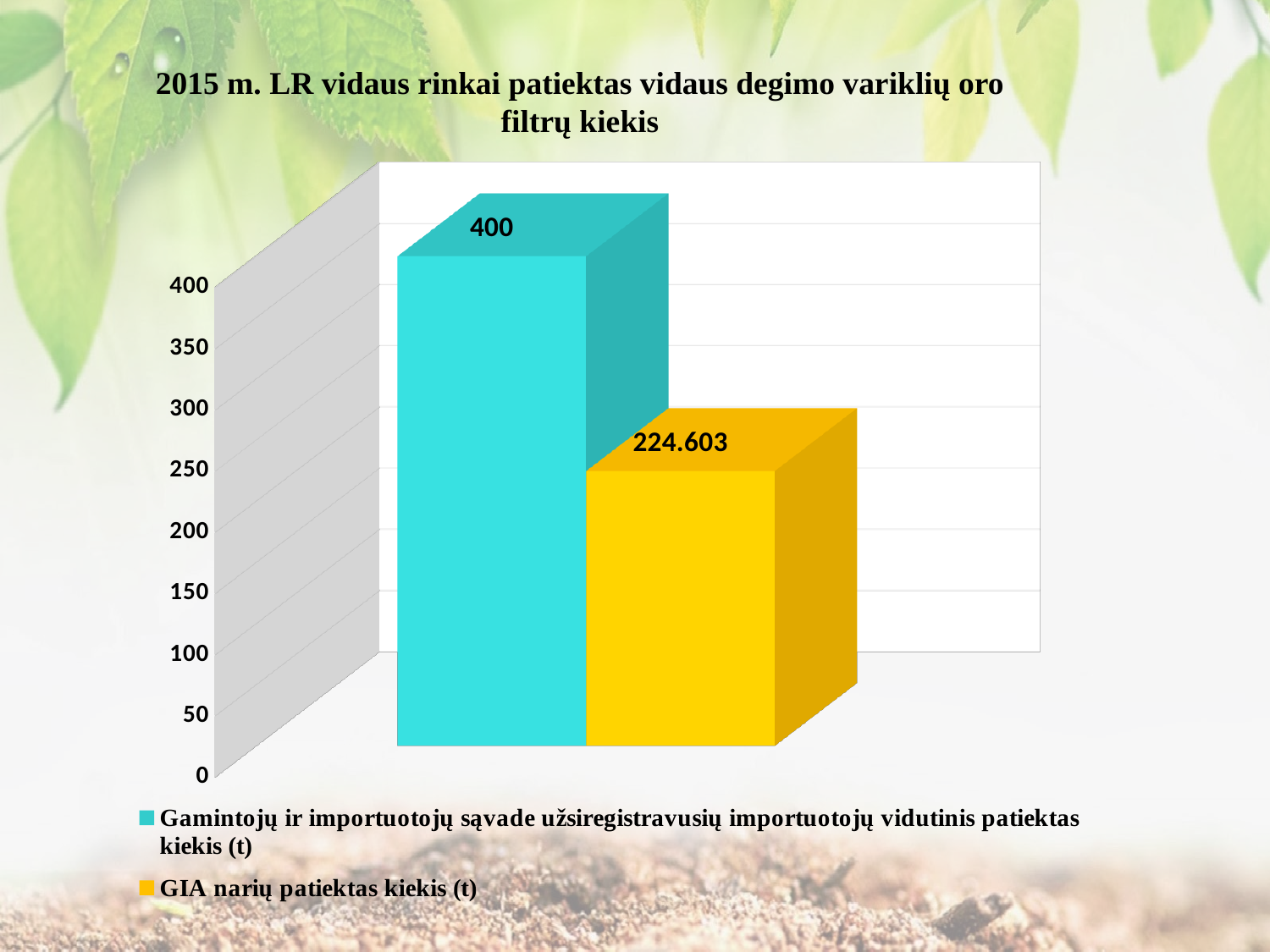

2015 m. LR vidaus rinkai patiektas vidaus degimo variklių oro filtrų kiekis

[unsupported chart]